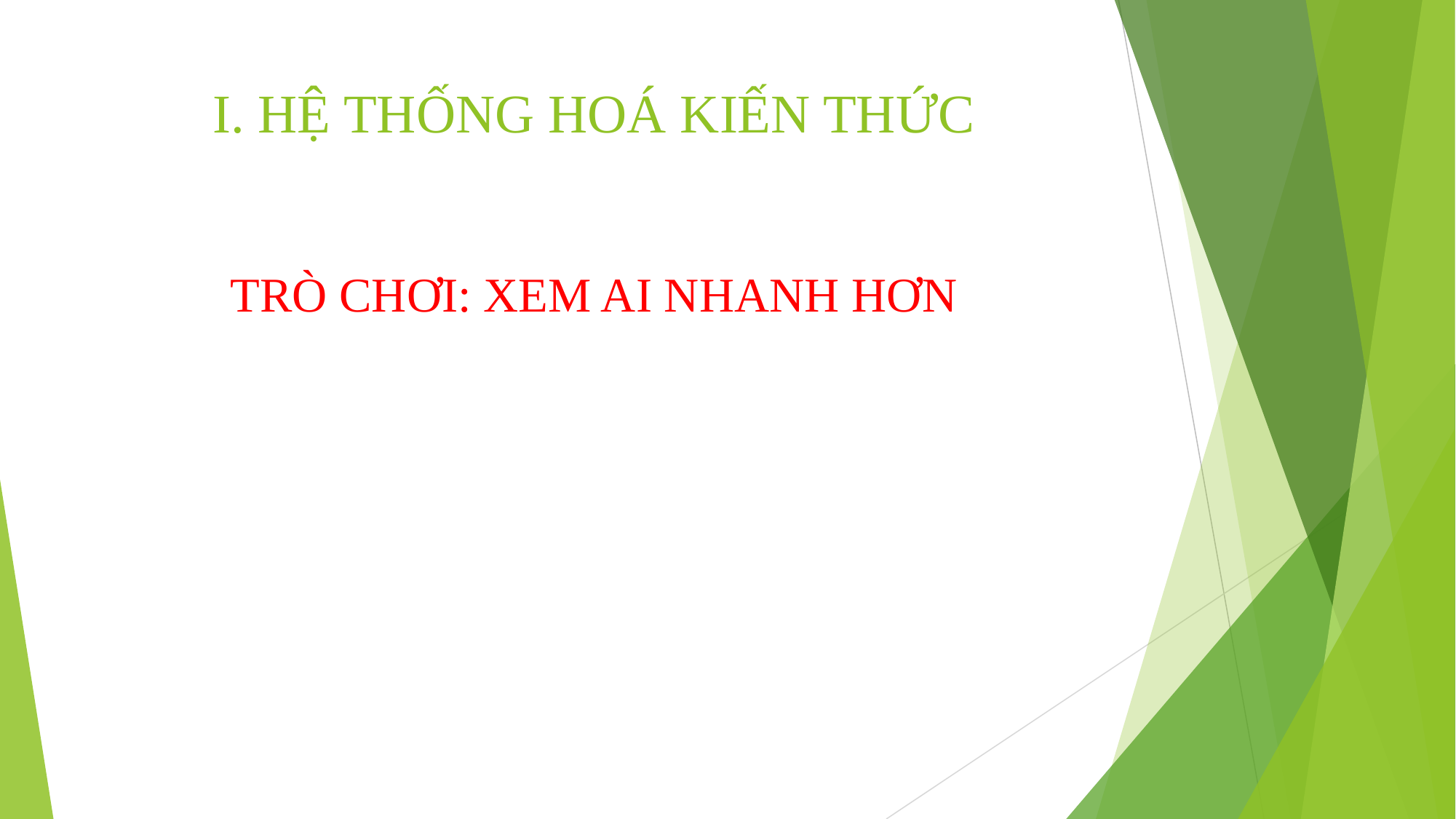

# I. HỆ THỐNG HOÁ KIẾN THỨC
TRÒ CHƠI: XEM AI NHANH HƠN